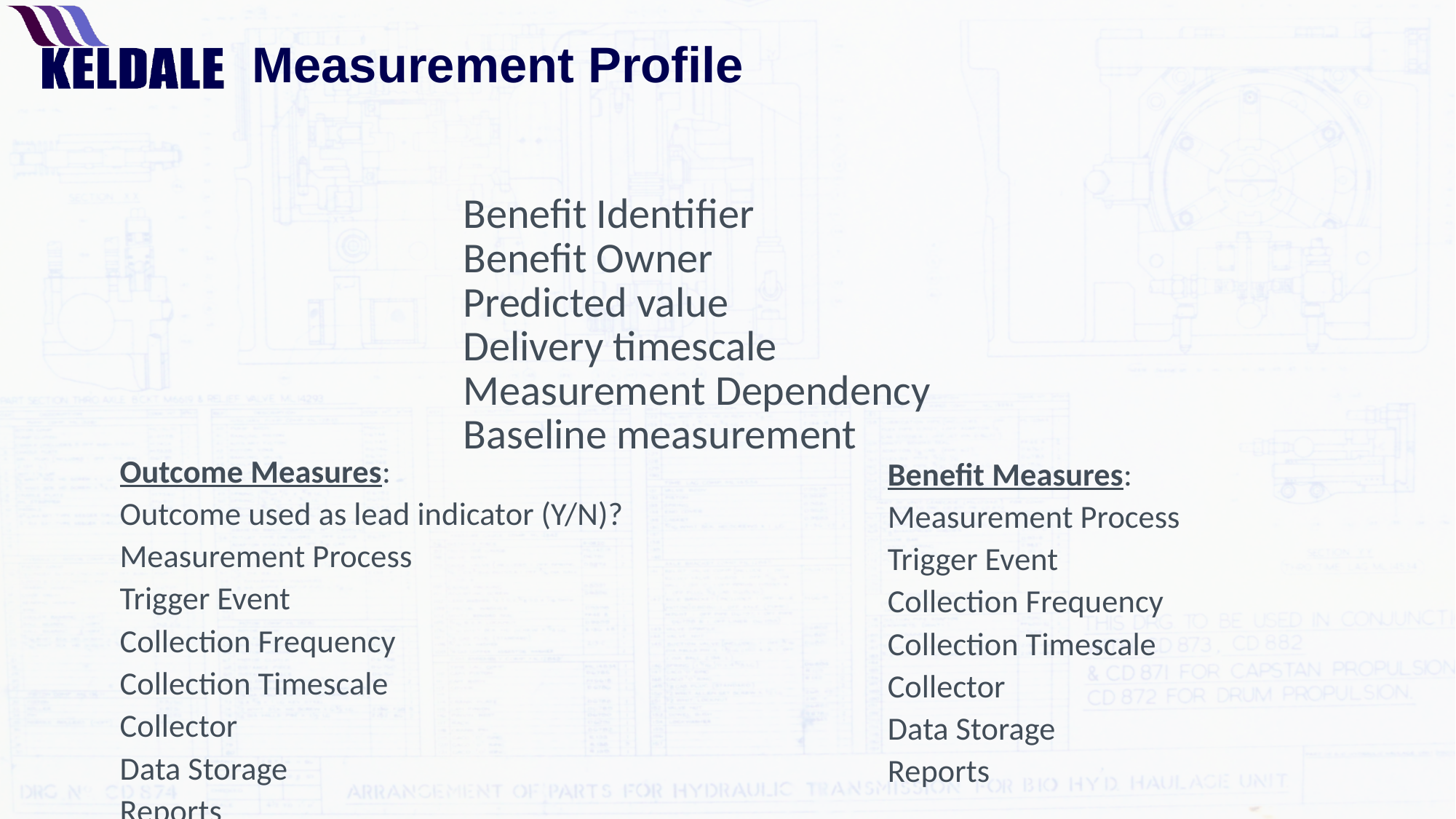

# Measurement Profile
Benefit Identifier
Benefit Owner
Predicted value
Delivery timescale
Measurement Dependency
Baseline measurement
Outcome Measures:
Outcome used as lead indicator (Y/N)?
Measurement Process
Trigger Event
Collection Frequency
Collection Timescale
Collector
Data Storage
Reports
Benefit Measures:
Measurement Process
Trigger Event
Collection Frequency
Collection Timescale
Collector
Data Storage
Reports